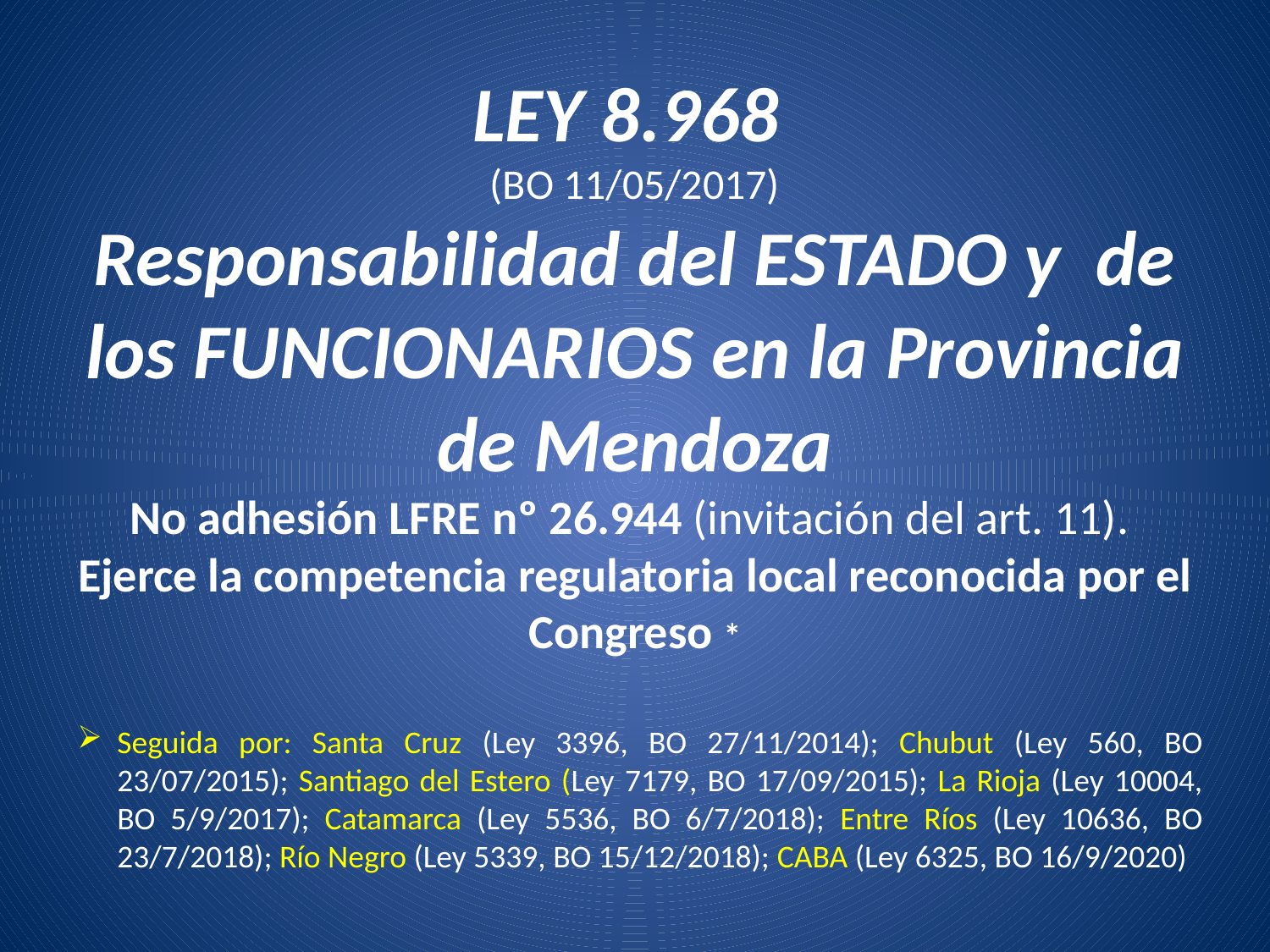

# LEY 8.968 (BO 11/05/2017) Responsabilidad del ESTADO y  de los FUNCIONARIOS en la Provincia de Mendoza No adhesión LFRE nº 26.944 (invitación del art. 11). Ejerce la competencia regulatoria local reconocida por el Congreso *
Seguida por: Santa Cruz (Ley 3396, BO 27/11/2014); Chubut (Ley 560, BO 23/07/2015); Santiago del Estero (Ley 7179, BO 17/09/2015); La Rioja (Ley 10004, BO 5/9/2017); Catamarca (Ley 5536, BO 6/7/2018); Entre Ríos (Ley 10636, BO 23/7/2018); Río Negro (Ley 5339, BO 15/12/2018); CABA (Ley 6325, BO 16/9/2020)